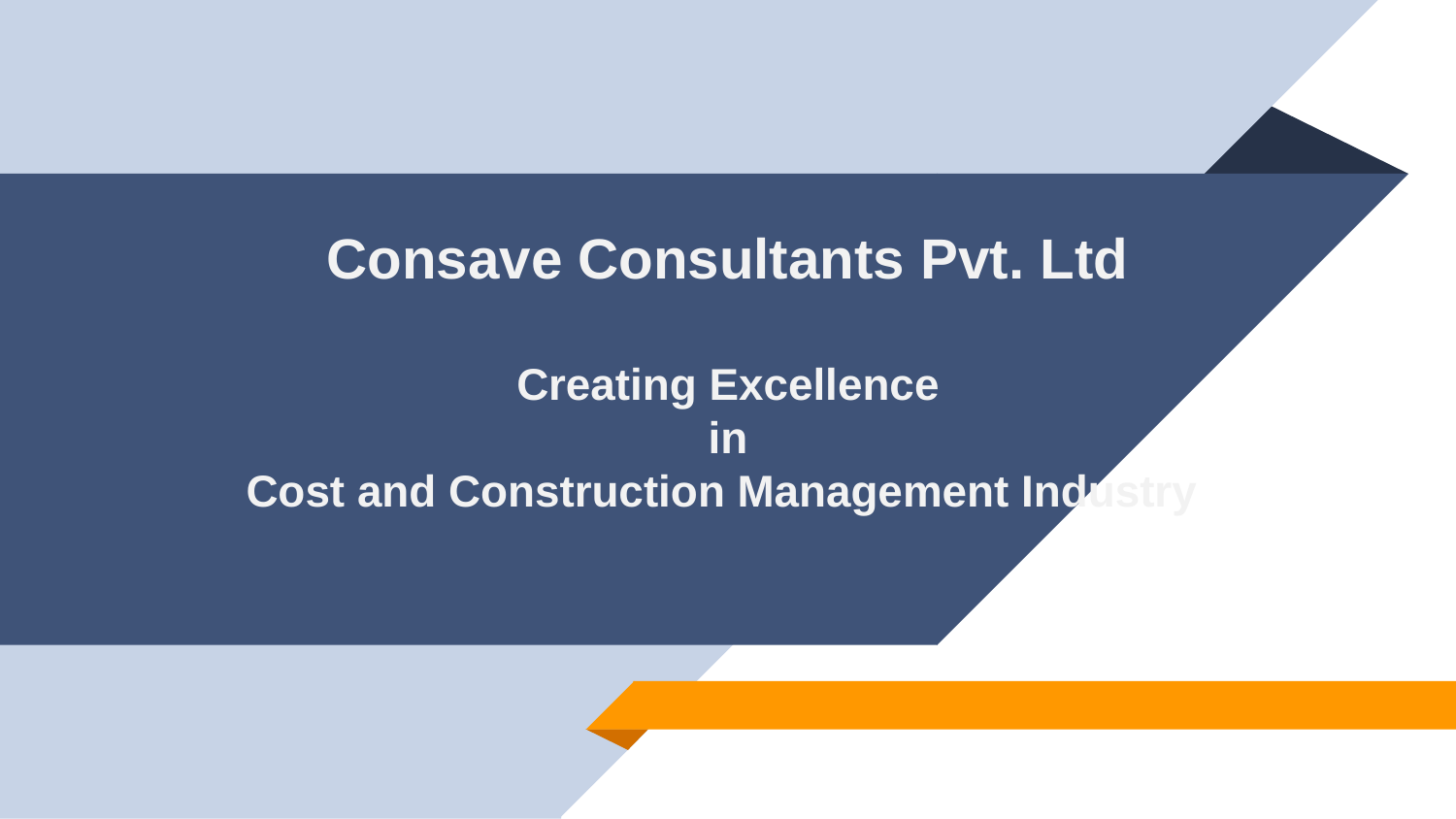

Consave Consultants Pvt. Ltd
Creating Excellence
 in
Cost and Construction Management Industry